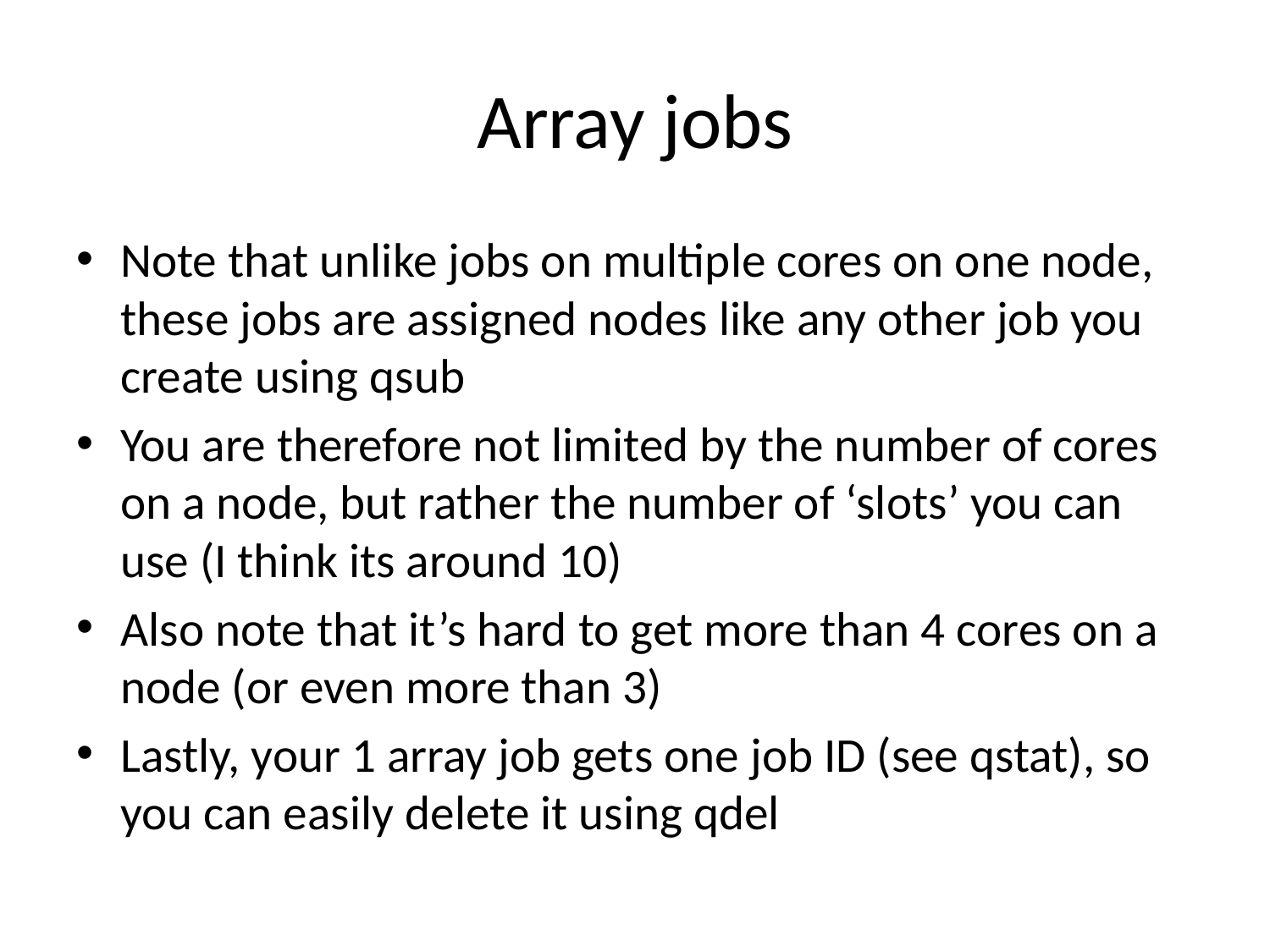

# Array jobs
Note that unlike jobs on multiple cores on one node, these jobs are assigned nodes like any other job you create using qsub
You are therefore not limited by the number of cores on a node, but rather the number of ‘slots’ you can use (I think its around 10)
Also note that it’s hard to get more than 4 cores on a node (or even more than 3)
Lastly, your 1 array job gets one job ID (see qstat), so you can easily delete it using qdel